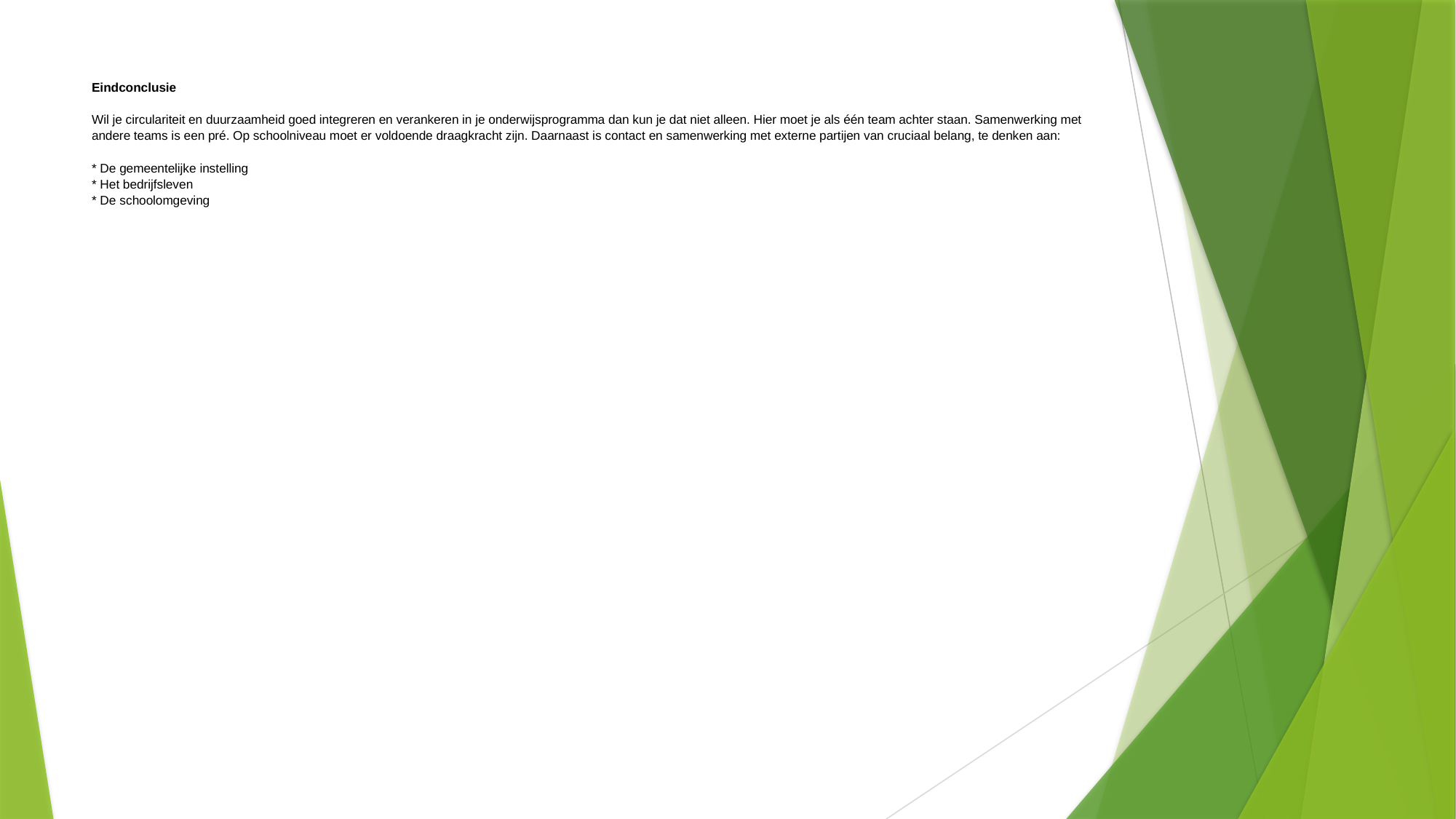

# Eindconclusie Wil je circulariteit en duurzaamheid goed integreren en verankeren in je onderwijsprogramma dan kun je dat niet alleen. Hier moet je als één team achter staan. Samenwerking met andere teams is een pré. Op schoolniveau moet er voldoende draagkracht zijn. Daarnaast is contact en samenwerking met externe partijen van cruciaal belang, te denken aan: * De gemeentelijke instelling * Het bedrijfsleven * De schoolomgeving